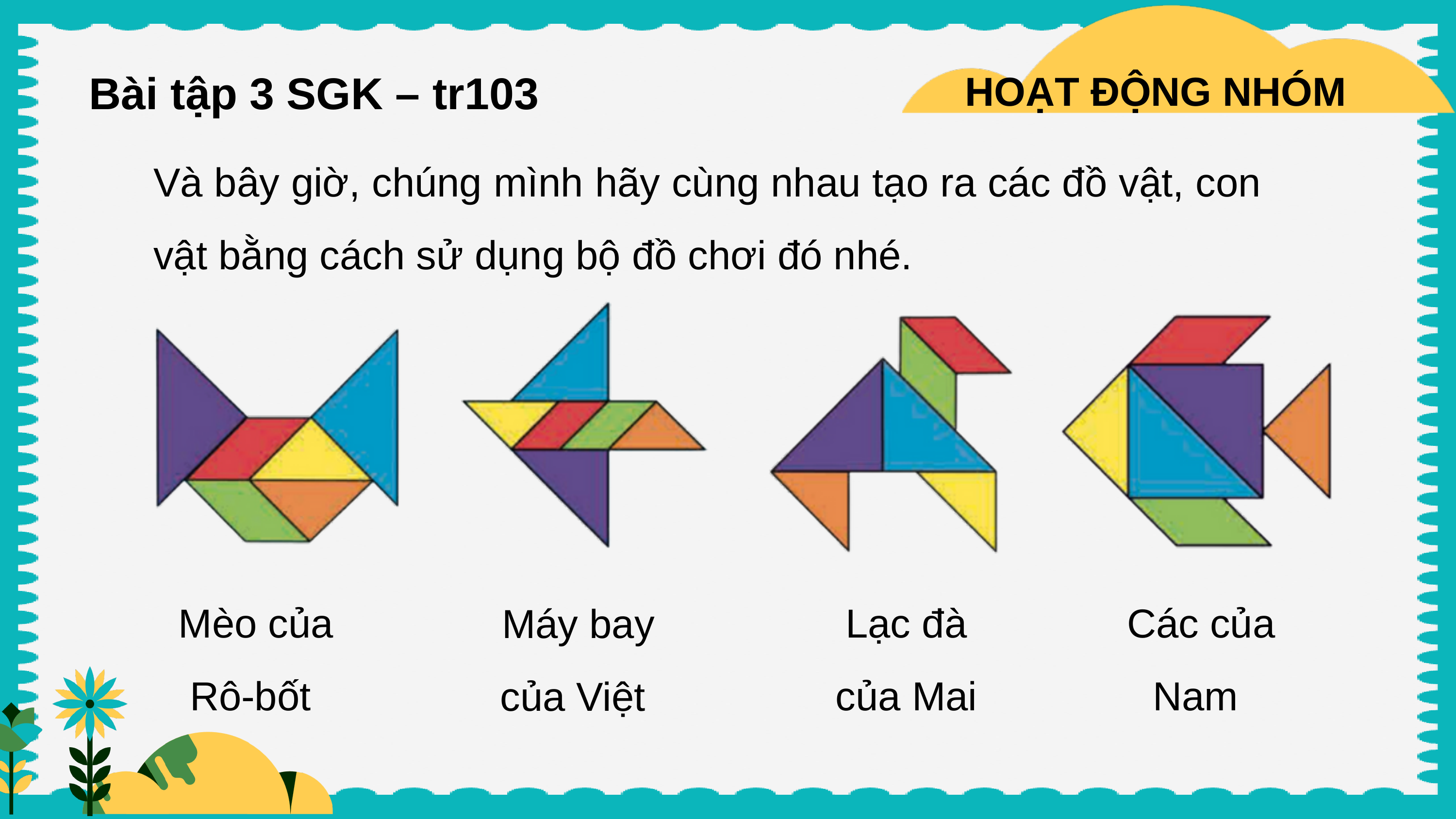

Bài tập 3 SGK – tr103
HOẠT ĐỘNG NHÓM
Và bây giờ, chúng mình hãy cùng nhau tạo ra các đồ vật, con vật bằng cách sử dụng bộ đồ chơi đó nhé.

Các của Nam
Mèo của Rô-bốt
Lạc đà của Mai
Máy bay của Việt